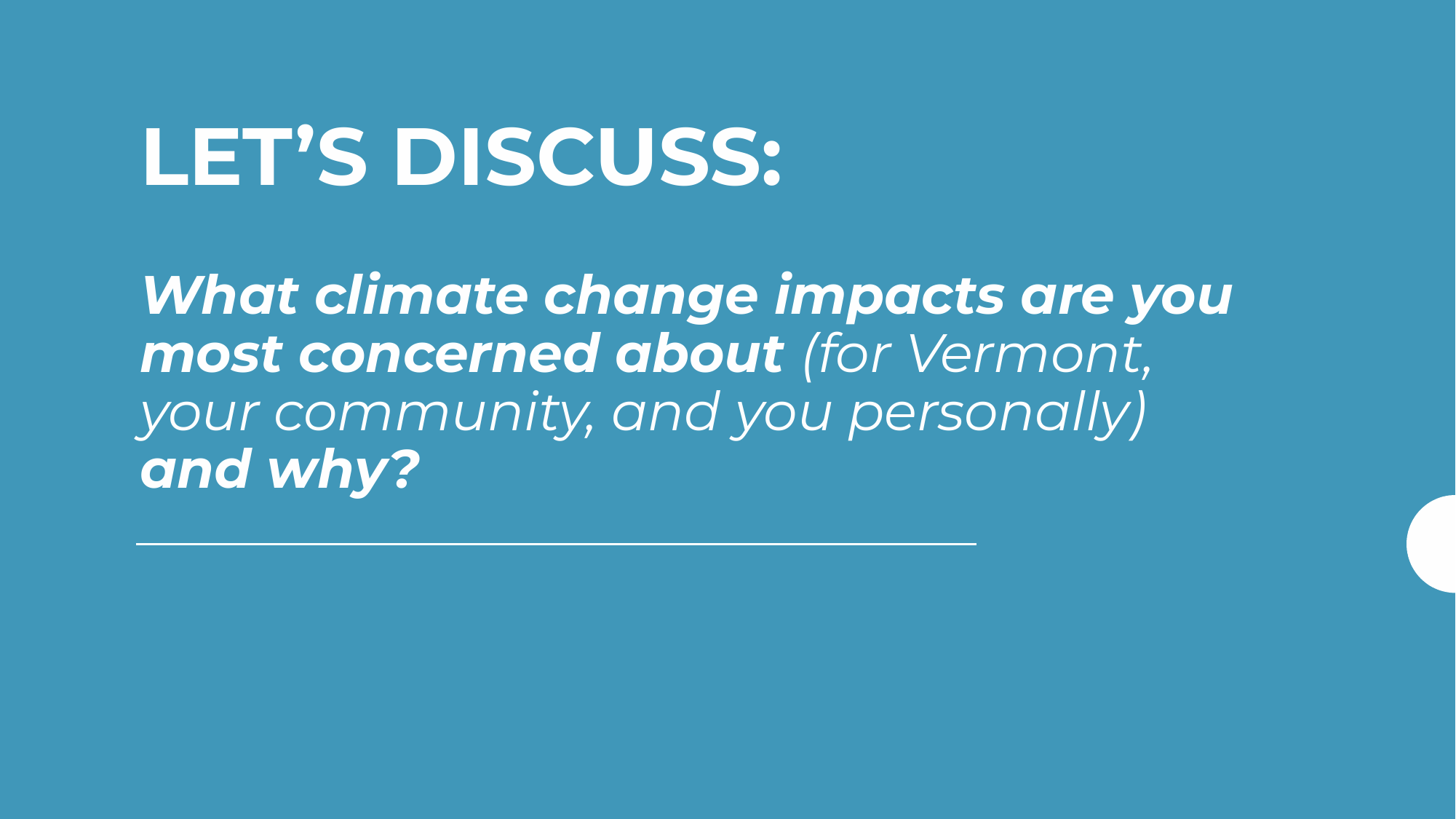

# LET’S DISCUSS:
What climate change impacts are you most concerned about (for Vermont, your community, and you personally) and why?